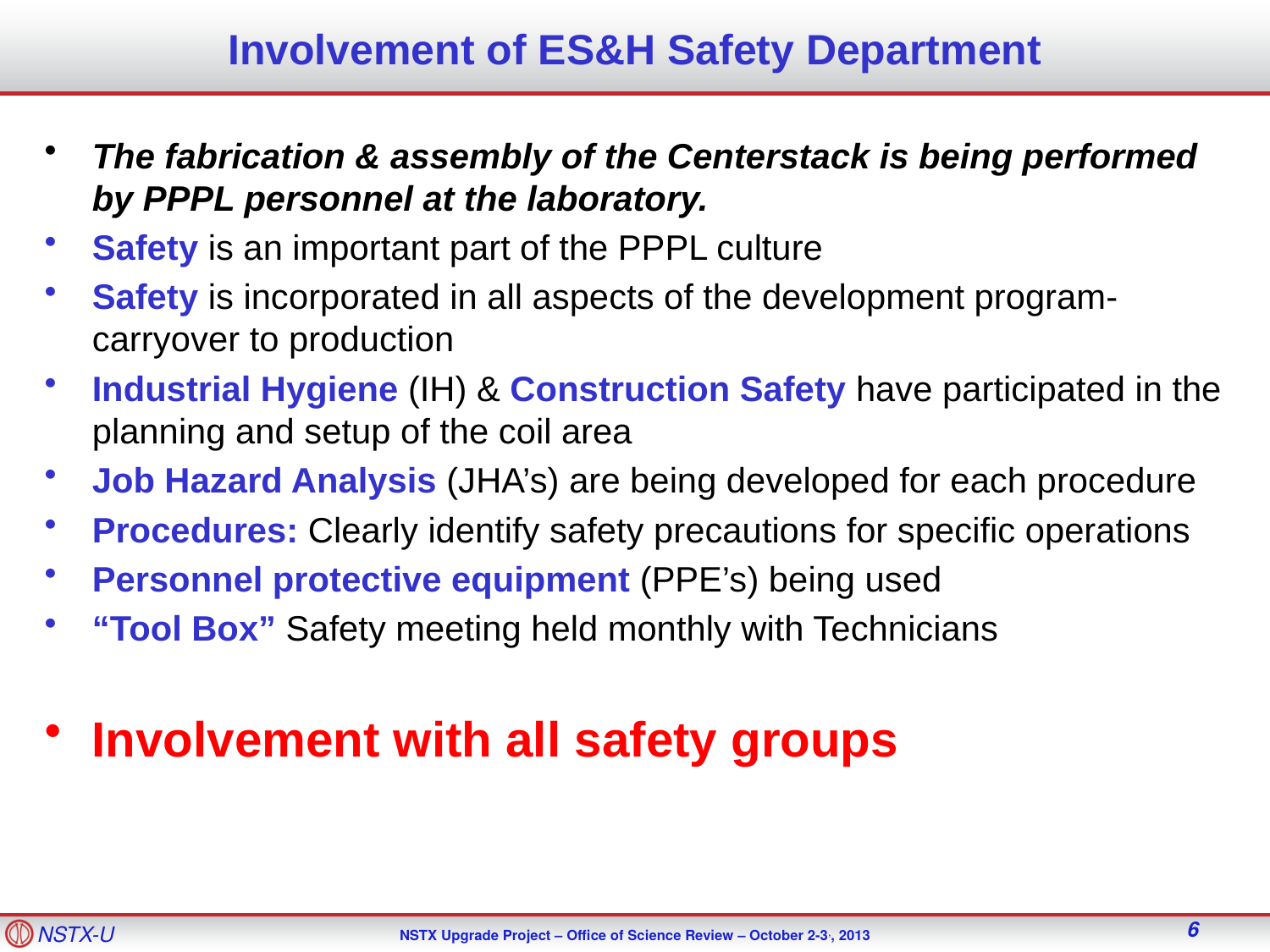

# Involvement of ES&H Safety Department
The fabrication & assembly of the Centerstack is being performed by PPPL personnel at the laboratory.
Safety is an important part of the PPPL culture
Safety is incorporated in all aspects of the development program- carryover to production
Industrial Hygiene (IH) & Construction Safety have participated in the planning and setup of the coil area
Job Hazard Analysis (JHA’s) are being developed for each procedure
Procedures: Clearly identify safety precautions for specific operations
Personnel protective equipment (PPE’s) being used
“Tool Box” Safety meeting held monthly with Technicians

Involvement with all safety groups